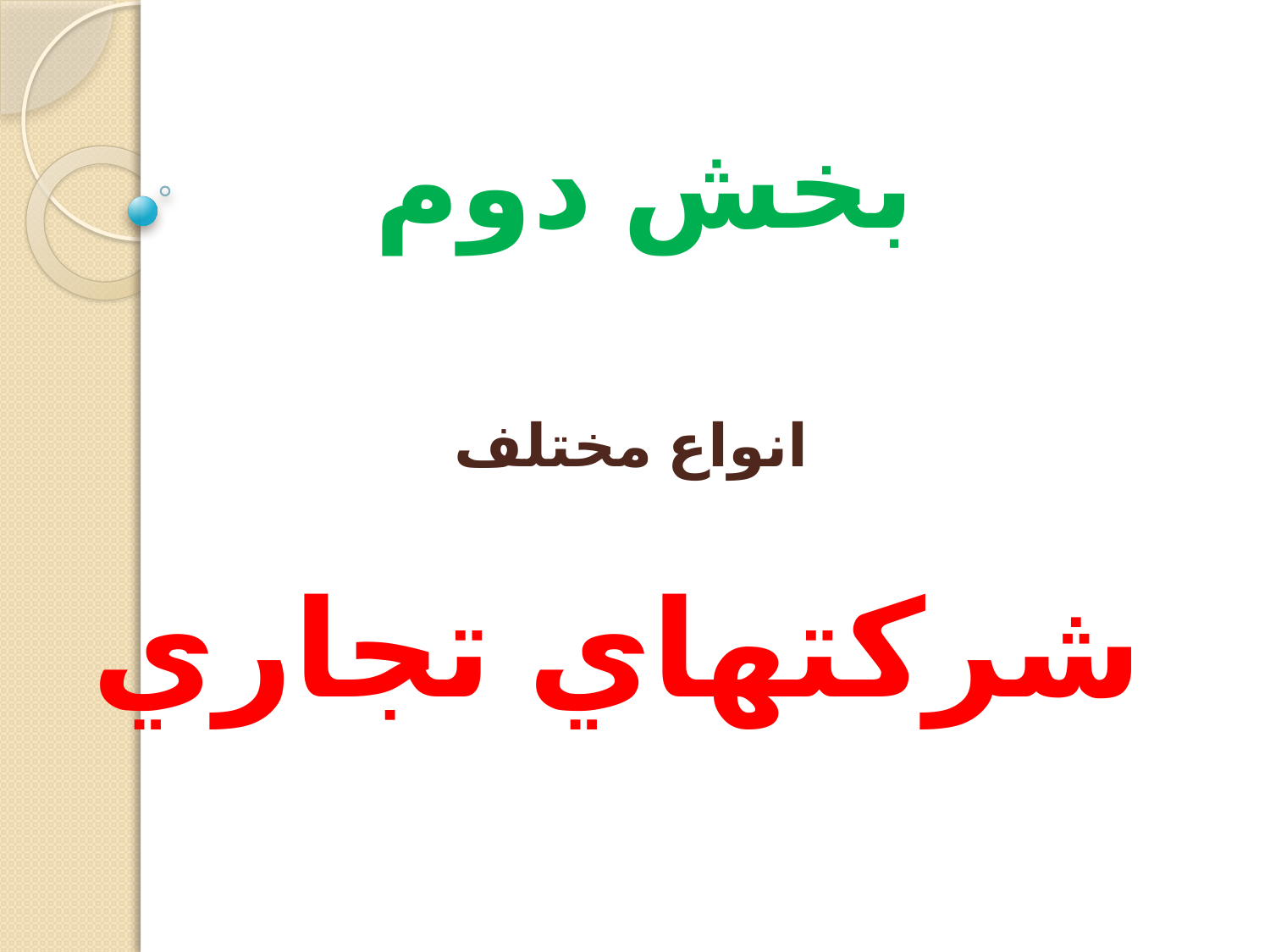

# بخش دوم

انواع مختلف

شركتهاي تجاري